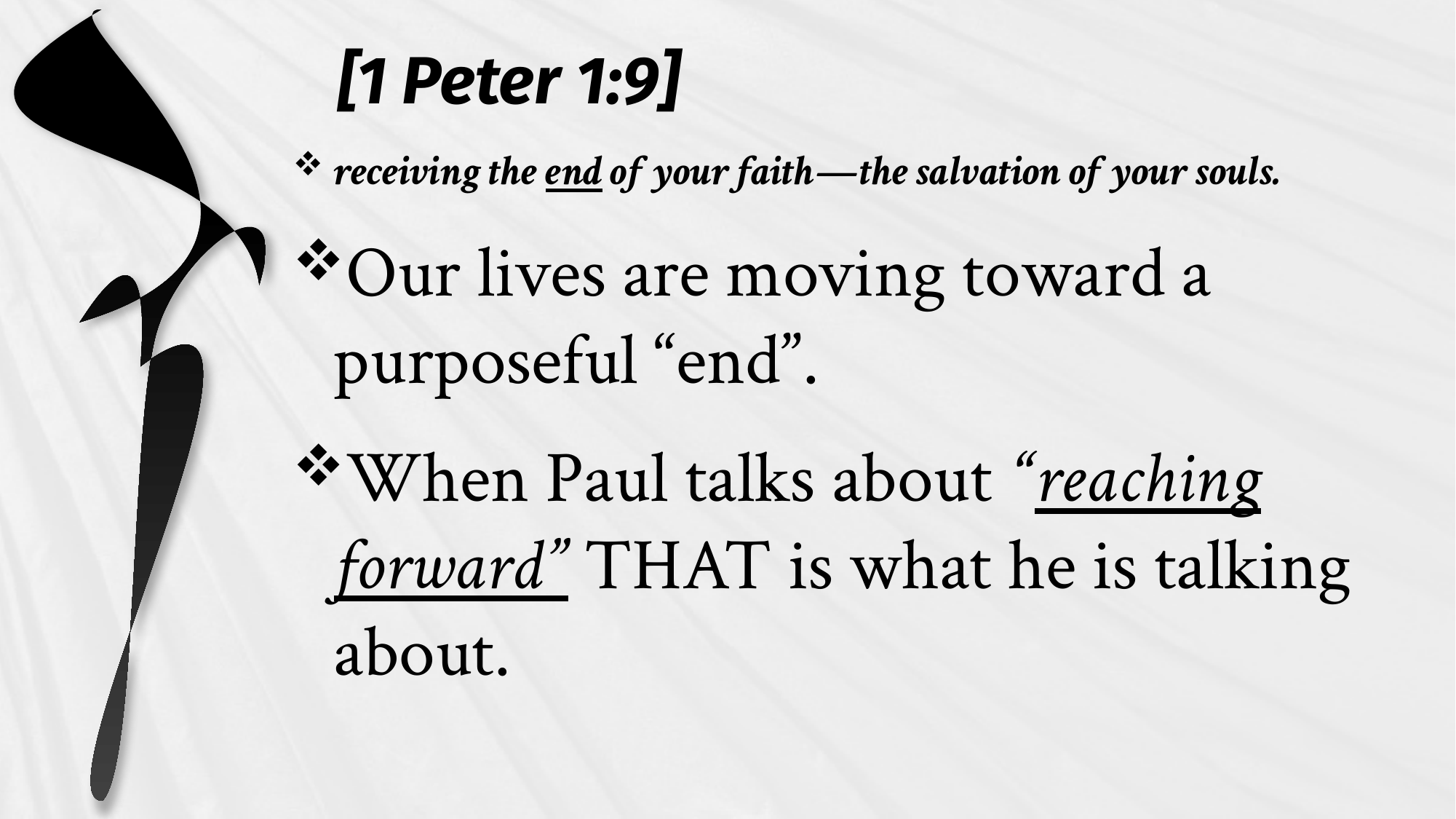

# [1 Peter 1:9]
receiving the end of your faith—the salvation of your souls.
Our lives are moving toward a purposeful “end”.
When Paul talks about “reaching forward” THAT is what he is talking about.